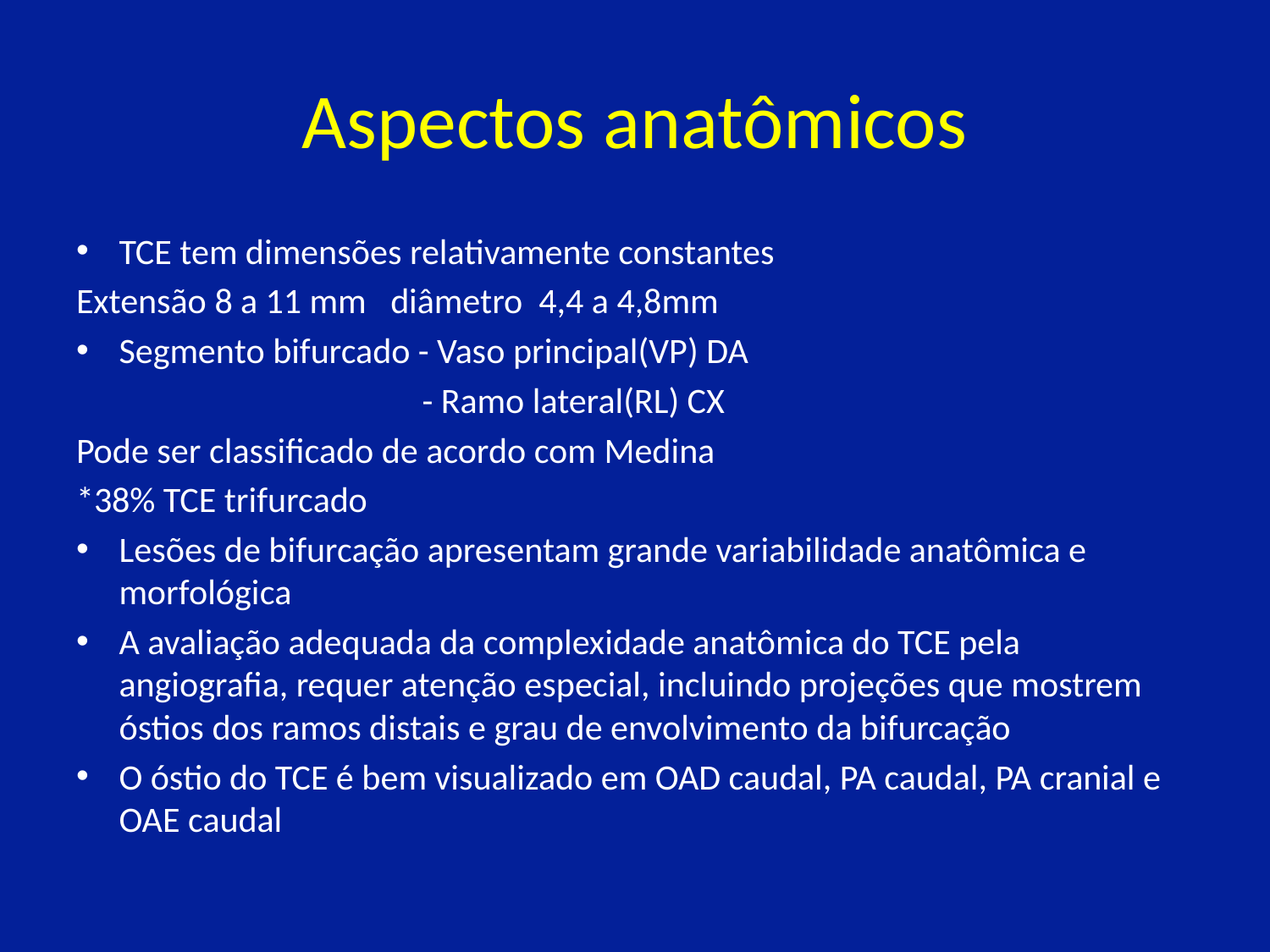

# Aspectos anatômicos
TCE tem dimensões relativamente constantes
Extensão 8 a 11 mm   diâmetro  4,4 a 4,8mm
Segmento bifurcado - Vaso principal(VP) DA
                                           - Ramo lateral(RL) CX
Pode ser classificado de acordo com Medina
*38% TCE trifurcado
Lesões de bifurcação apresentam grande variabilidade anatômica e morfológica
A avaliação adequada da complexidade anatômica do TCE pela angiografia, requer atenção especial, incluindo projeções que mostrem óstios dos ramos distais e grau de envolvimento da bifurcação
O óstio do TCE é bem visualizado em OAD caudal, PA caudal, PA cranial e OAE caudal